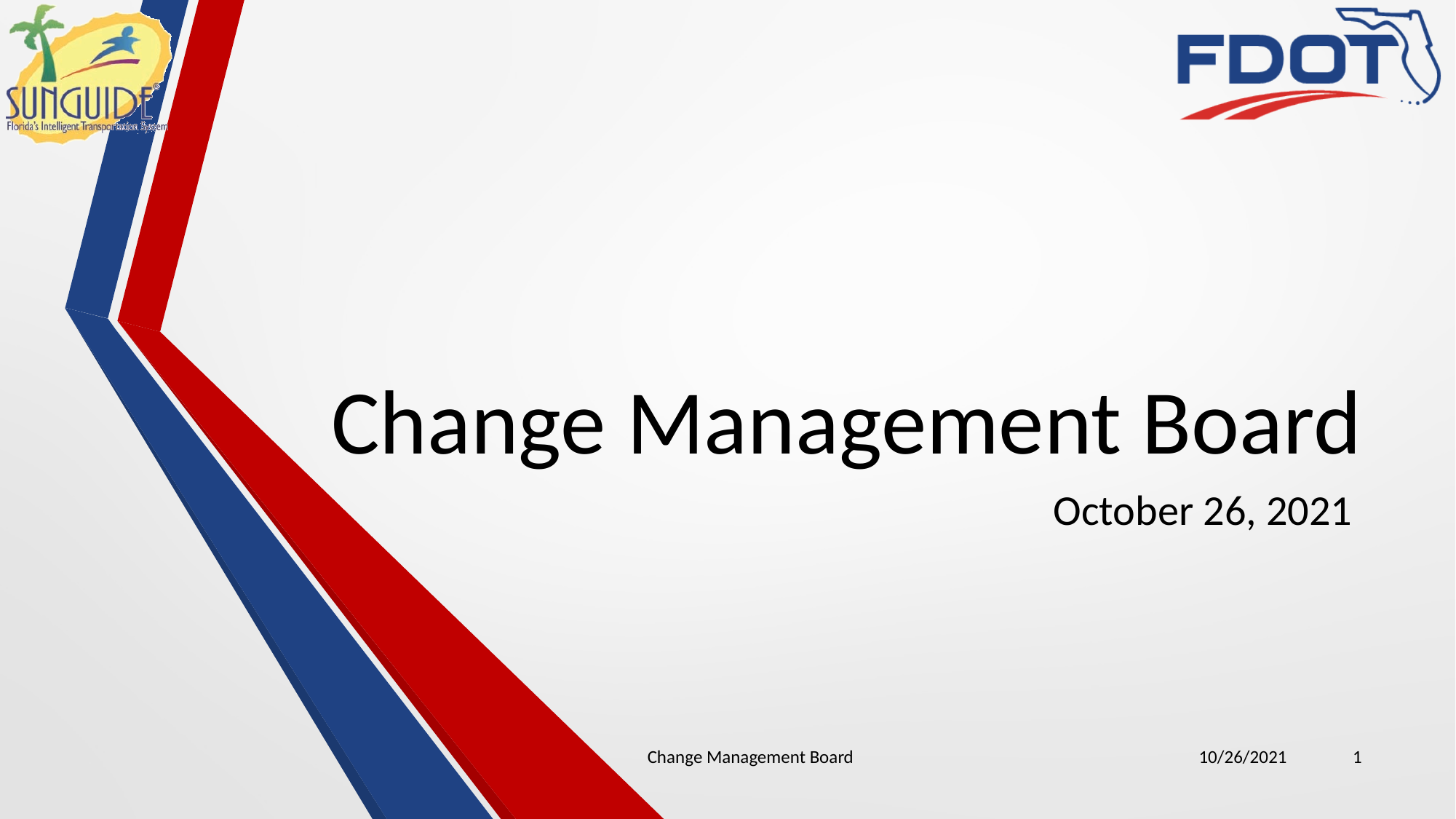

# Change Management Board
October 26, 2021
Change Management Board
10/26/2021
1